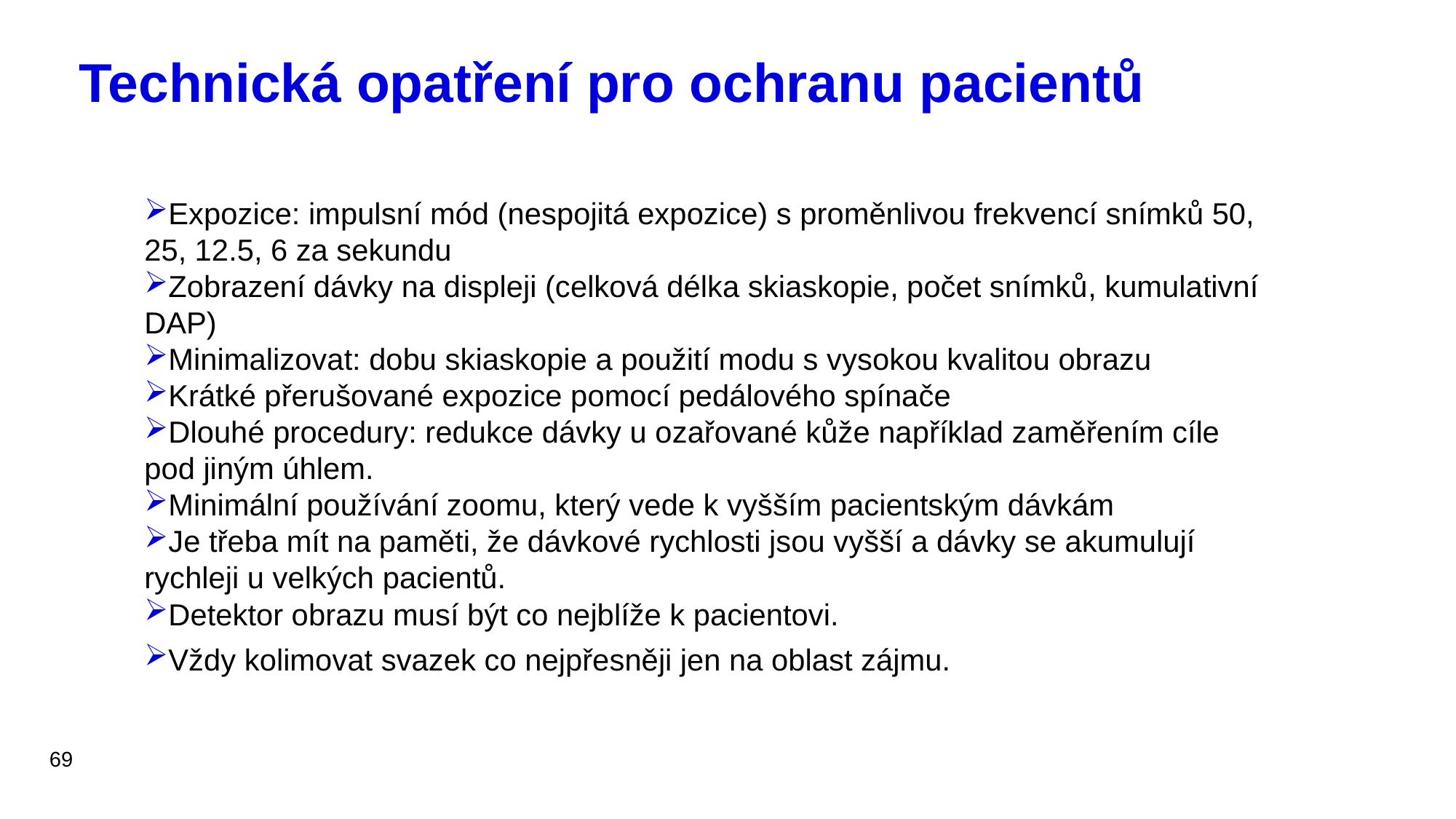

# Technická opatření pro ochranu pacientů
Expozice: impulsní mód (nespojitá expozice) s proměnlivou frekvencí snímků 50, 25, 12.5, 6 za sekundu
Zobrazení dávky na displeji (celková délka skiaskopie, počet snímků, kumulativní DAP)
Minimalizovat: dobu skiaskopie a použití modu s vysokou kvalitou obrazu
Krátké přerušované expozice pomocí pedálového spínače
Dlouhé procedury: redukce dávky u ozařované kůže například zaměřením cíle pod jiným úhlem.
Minimální používání zoomu, který vede k vyšším pacientským dávkám
Je třeba mít na paměti, že dávkové rychlosti jsou vyšší a dávky se akumulují rychleji u velkých pacientů.
Detektor obrazu musí být co nejblíže k pacientovi.
Vždy kolimovat svazek co nejpřesněji jen na oblast zájmu.
69